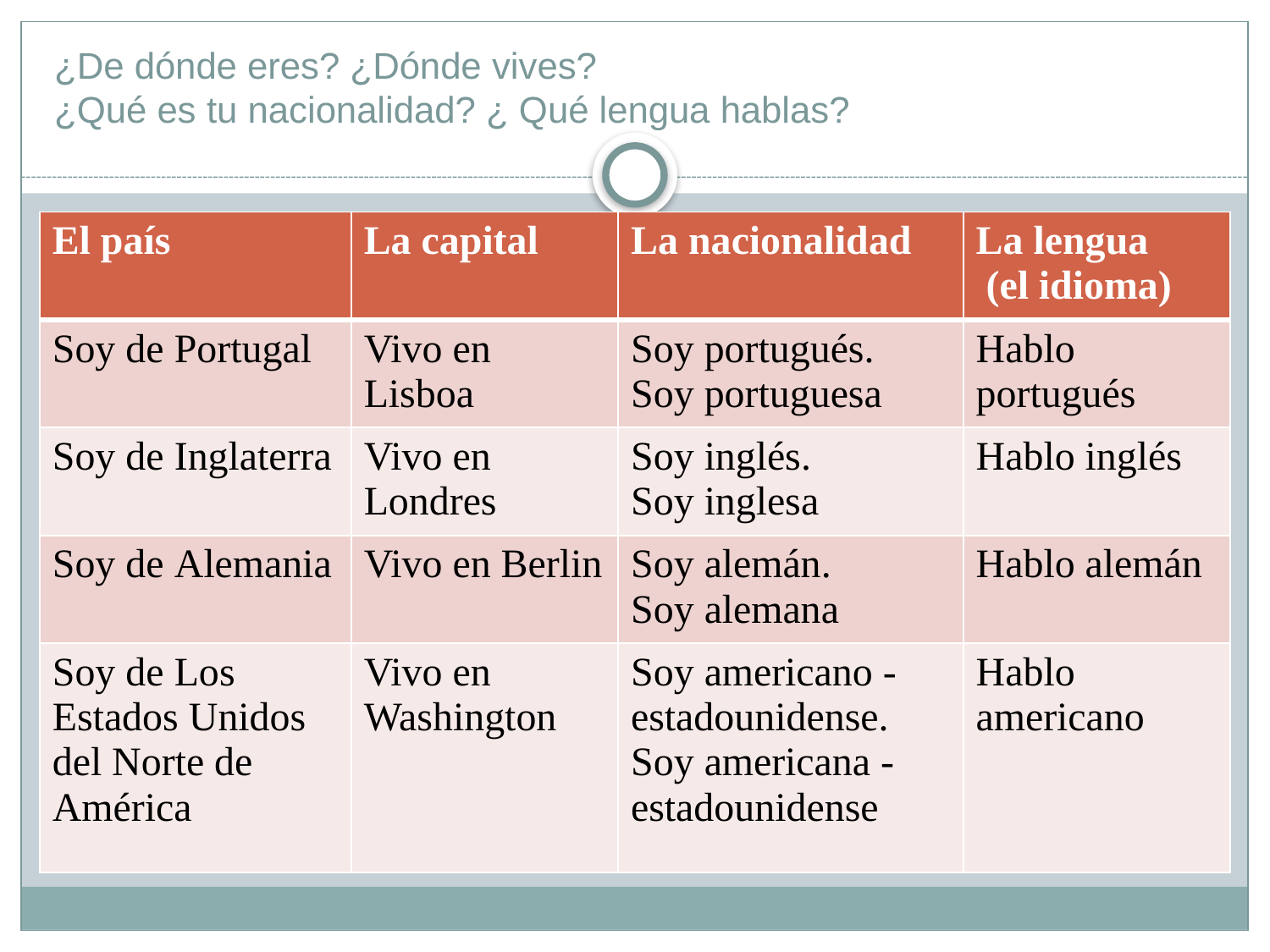

# ¿De dónde eres? ¿Dónde vives? ¿Qué es tu nacionalidad? ¿ Qué lengua hablas?
| El país | La capital | La nacionalidad | La lengua (el idioma) |
| --- | --- | --- | --- |
| Soy de Portugal | Vivo en Lisboa | Soy portugués. Soy portuguesa | Hablo portugués |
| Soy de Inglaterra | Vivo en Londres | Soy inglés. Soy inglesa | Hablo inglés |
| Soy de Alemania | Vivo en Berlin | Soy alemán. Soy alemana | Hablo alemán |
| Soy de Los Estados Unidos del Norte de América | Vivo en Washington | Soy americano -estadounidense. Soy americana - estadounidense | Hablo americano |